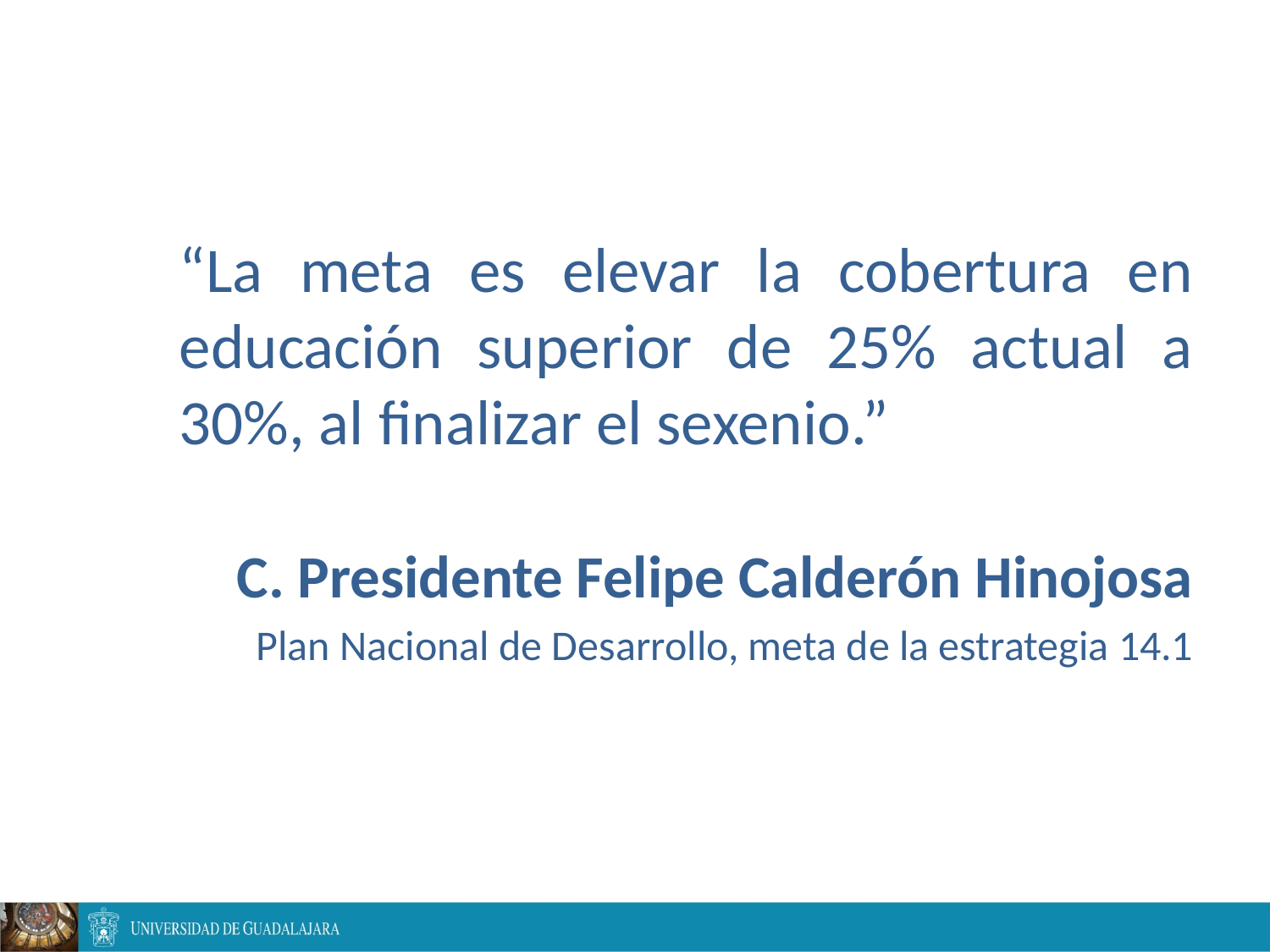

“La meta es elevar la cobertura en educación superior de 25% actual a 30%, al finalizar el sexenio.”

C. Presidente Felipe Calderón Hinojosa
Plan Nacional de Desarrollo, meta de la estrategia 14.1